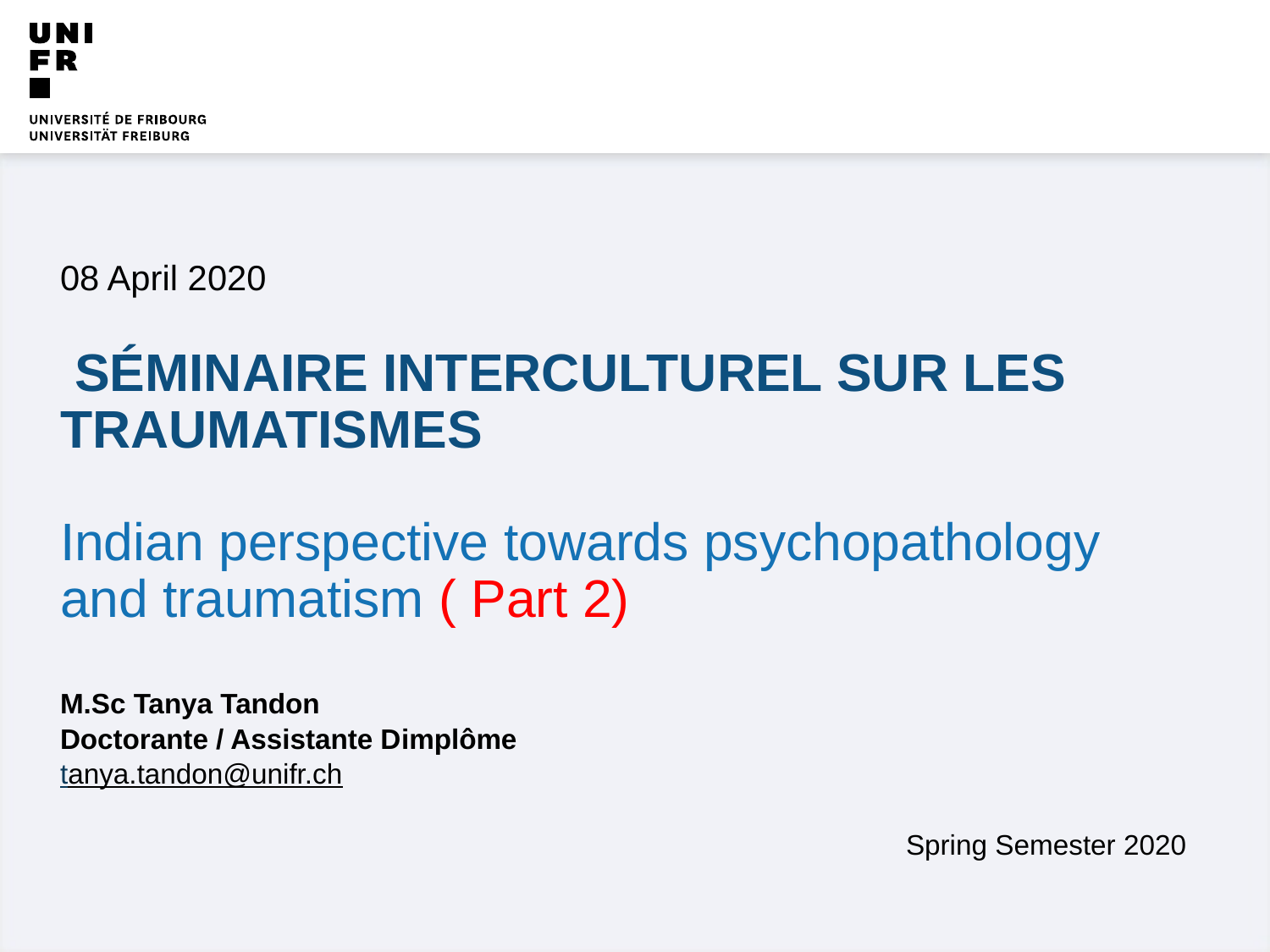

08 April 2020
 SéMInaire INTERCULTUREL SUR LES TRAUMATISMES
Indian perspective towards psychopathology   and traumatism ( Part 2)
M.Sc Tanya Tandon
Doctorante / Assistante Dimplôme
tanya.tandon@unifr.ch

                                                                                                            Spring Semester 2020